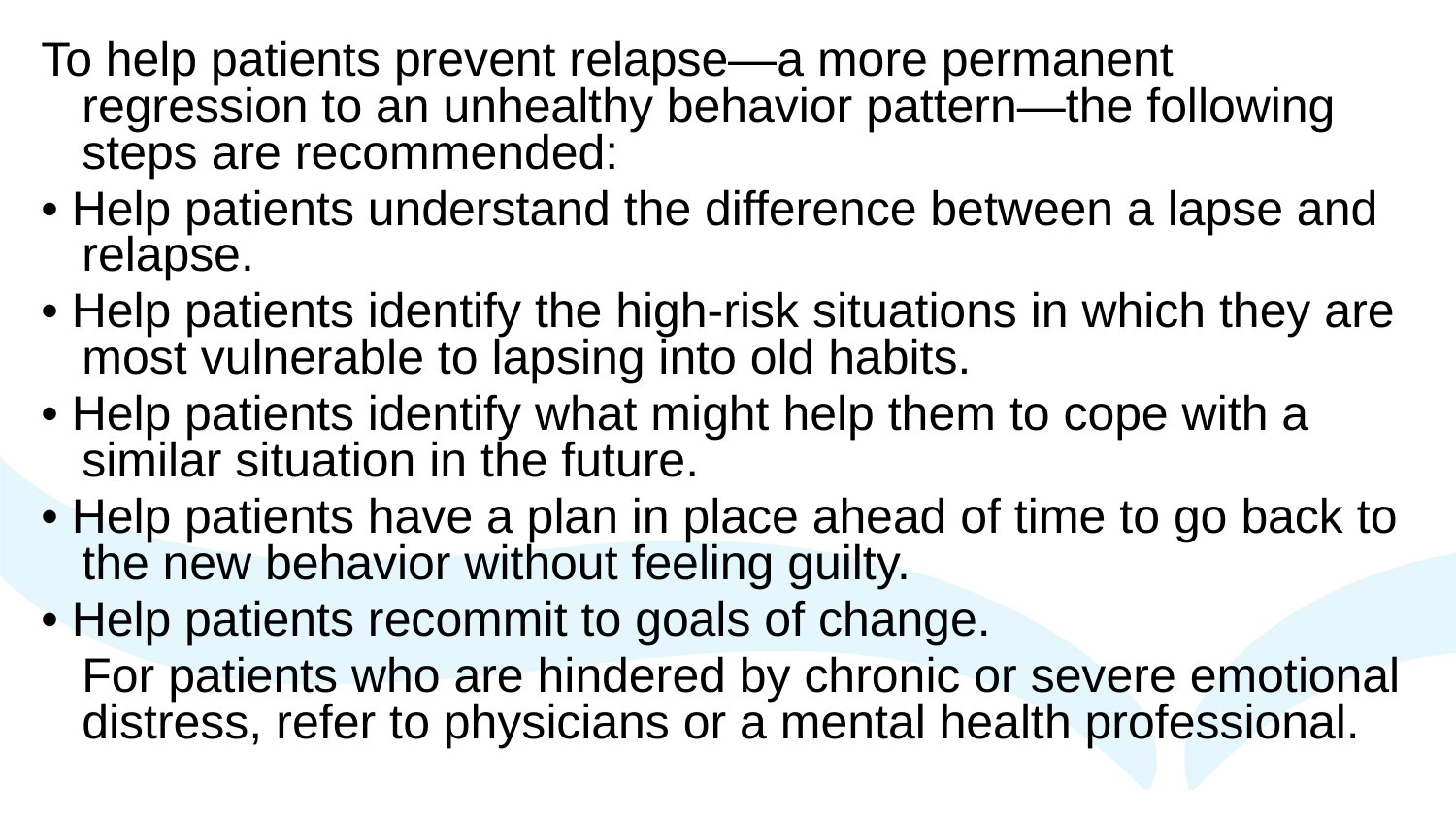

To help patients prevent relapse—a more permanent regression to an unhealthy behavior pattern—the following steps are recommended:
• Help patients understand the difference between a lapse and relapse.
• Help patients identify the high-risk situations in which they are most vulnerable to lapsing into old habits.
• Help patients identify what might help them to cope with a similar situation in the future.
• Help patients have a plan in place ahead of time to go back to the new behavior without feeling guilty.
• Help patients recommit to goals of change.
   For patients who are hindered by chronic or severe emotional distress, refer to physicians or a mental health professional.